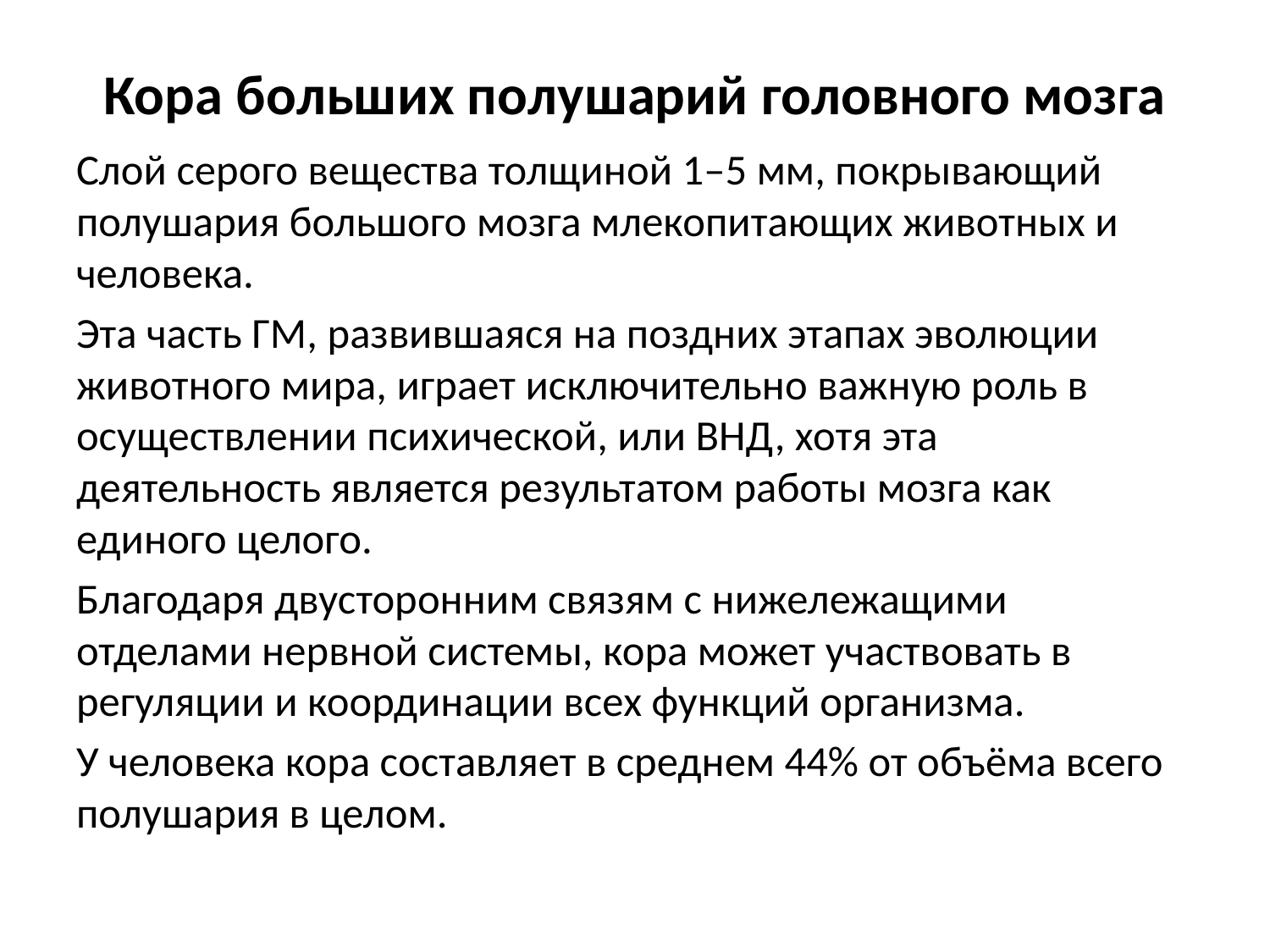

# Кора больших полушарий головного мозга
Слой серого вещества толщиной 1–5 мм, покрывающий полушария большого мозга млекопитающих животных и человека.
Эта часть ГМ, развившаяся на поздних этапах эволюции животного мира, играет исключительно важную роль в осуществлении психической, или ВНД, хотя эта деятельность является результатом работы мозга как единого целого.
Благодаря двусторонним связям с нижележащими отделами нервной системы, кора может участвовать в регуляции и координации всех функций организма.
У человека кора составляет в среднем 44% от объёма всего полушария в целом.